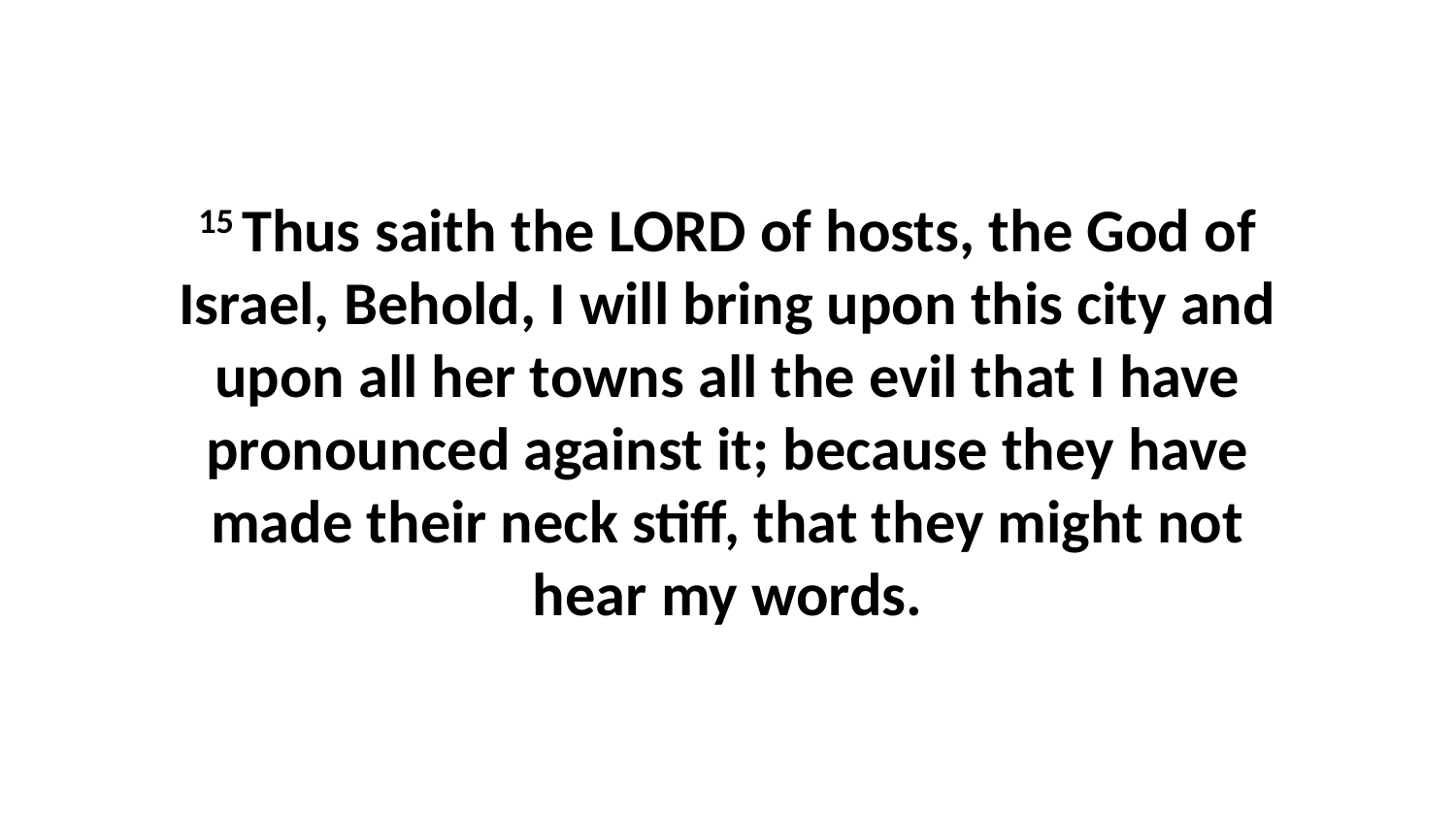

15 Thus saith the LORD of hosts, the God of Israel, Behold, I will bring upon this city and upon all her towns all the evil that I have pronounced against it; because they have made their neck stiff, that they might not hear my words.